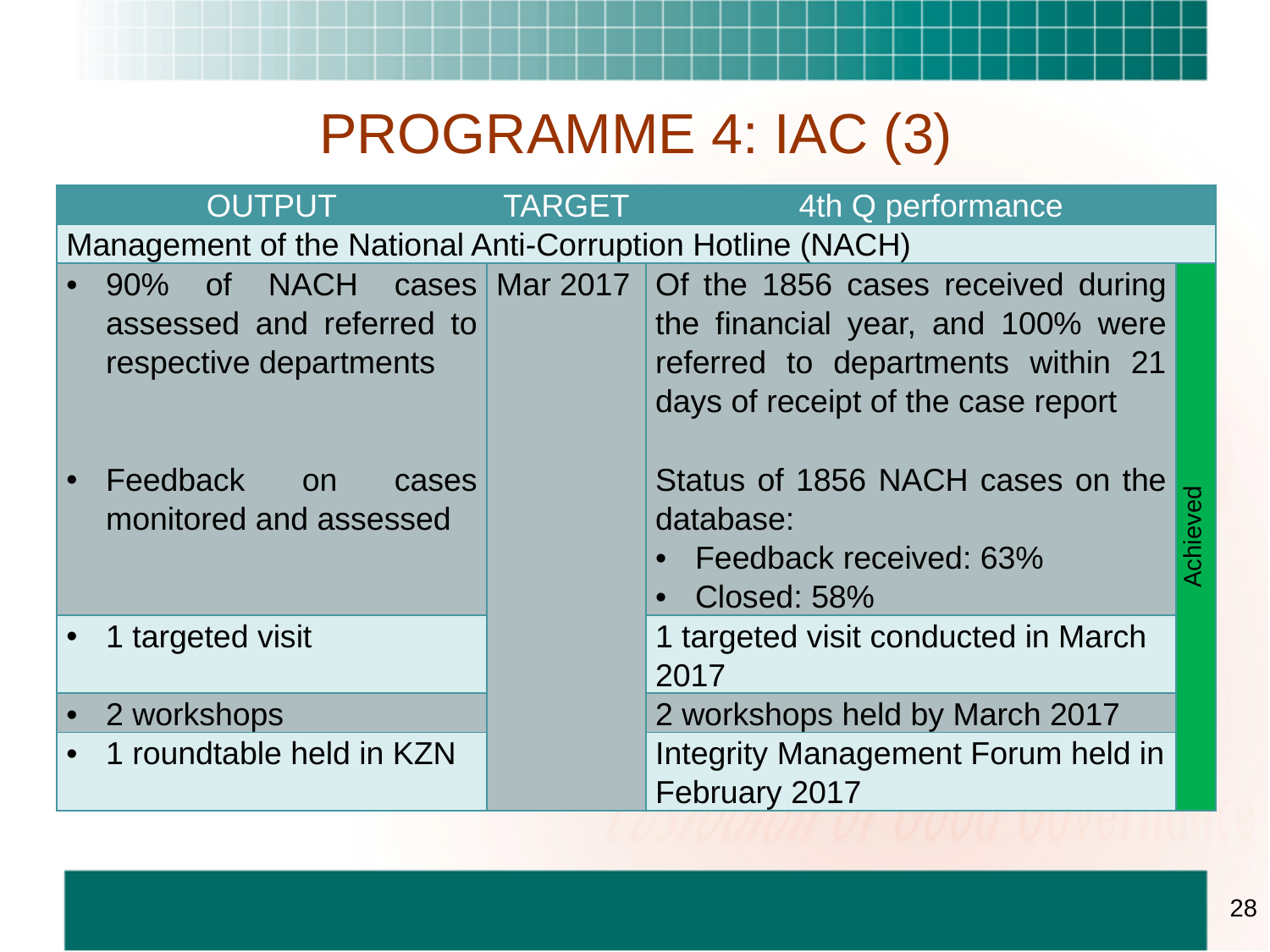

# PROGRAMME 4: IAC (3)
| OUTPUT | TARGET | 4th Q performance |  |
| --- | --- | --- | --- |
| Management of the National Anti-Corruption Hotline (NACH) |  |  |  |
| 90% of NACH cases assessed and referred to respective departments Feedback on cases monitored and assessed | Mar 2017 | Of the 1856 cases received during the financial year, and 100% were referred to departments within 21 days of receipt of the case report Status of 1856 NACH cases on the database: Feedback received: 63% Closed: 58% | Achieved |
| 1 targeted visit |  | 1 targeted visit conducted in March 2017 |  |
| 2 workshops |  | 2 workshops held by March 2017 |  |
| 1 roundtable held in KZN |  | Integrity Management Forum held in February 2017 |  |
28